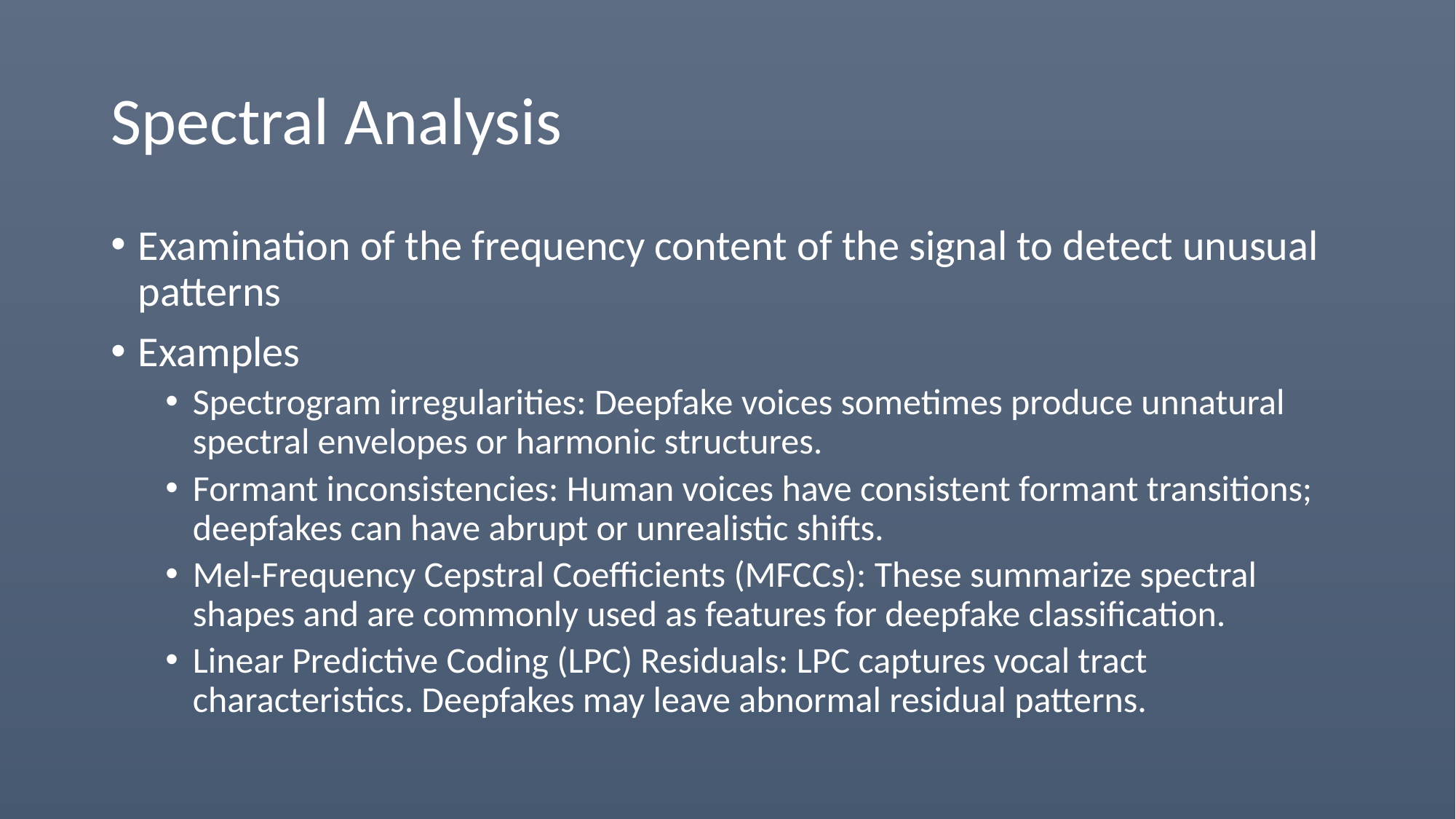

# Spectral Analysis
Examination of the frequency content of the signal to detect unusual patterns
Examples
Spectrogram irregularities: Deepfake voices sometimes produce unnatural spectral envelopes or harmonic structures.
Formant inconsistencies: Human voices have consistent formant transitions; deepfakes can have abrupt or unrealistic shifts.
Mel-Frequency Cepstral Coefficients (MFCCs): These summarize spectral shapes and are commonly used as features for deepfake classification.
Linear Predictive Coding (LPC) Residuals: LPC captures vocal tract characteristics. Deepfakes may leave abnormal residual patterns.